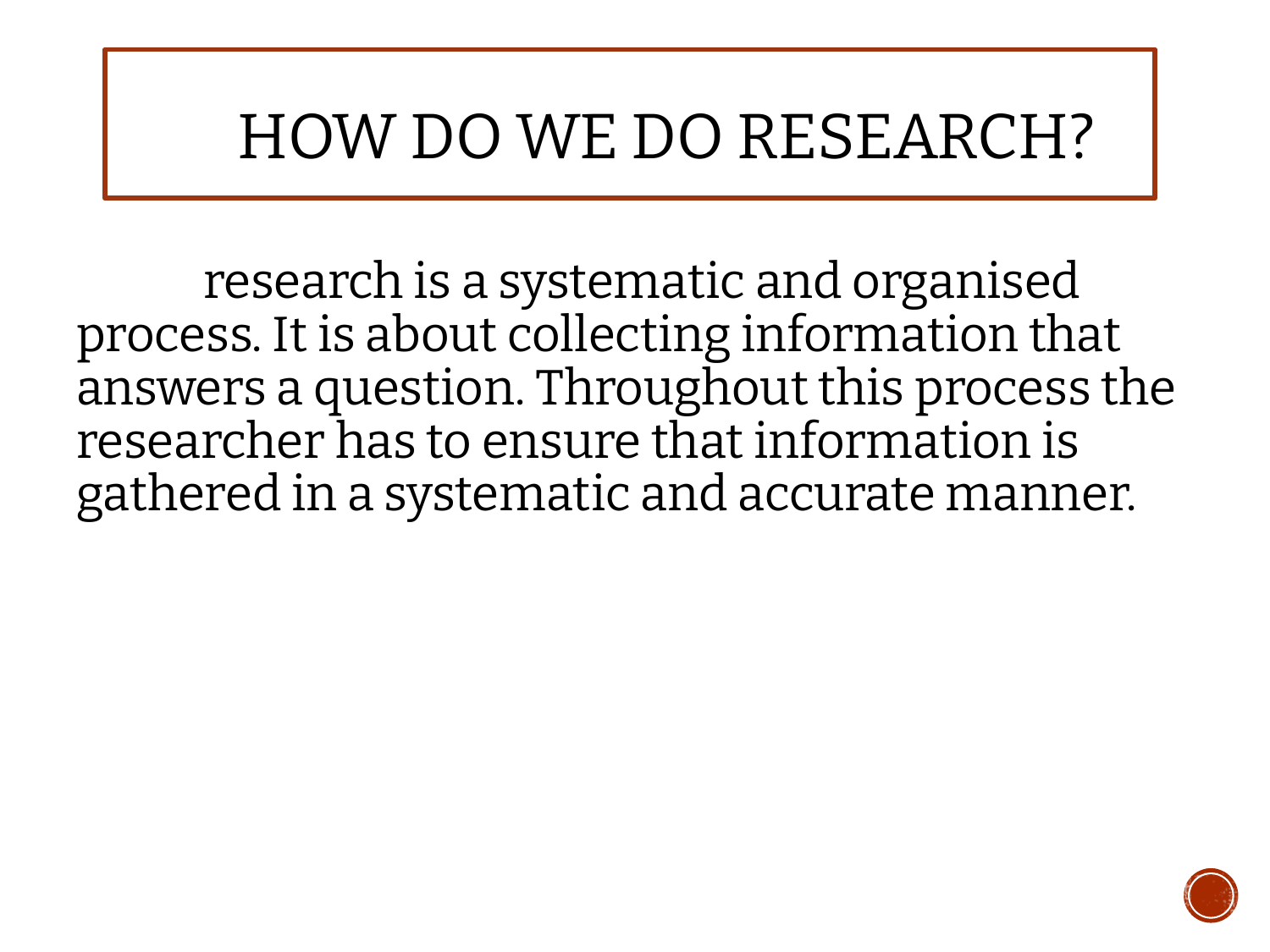

# How do we do research?

	research is a systematic and organised process. It is about collecting information that answers a question. Throughout this process the researcher has to ensure that information is gathered in a systematic and accurate manner.